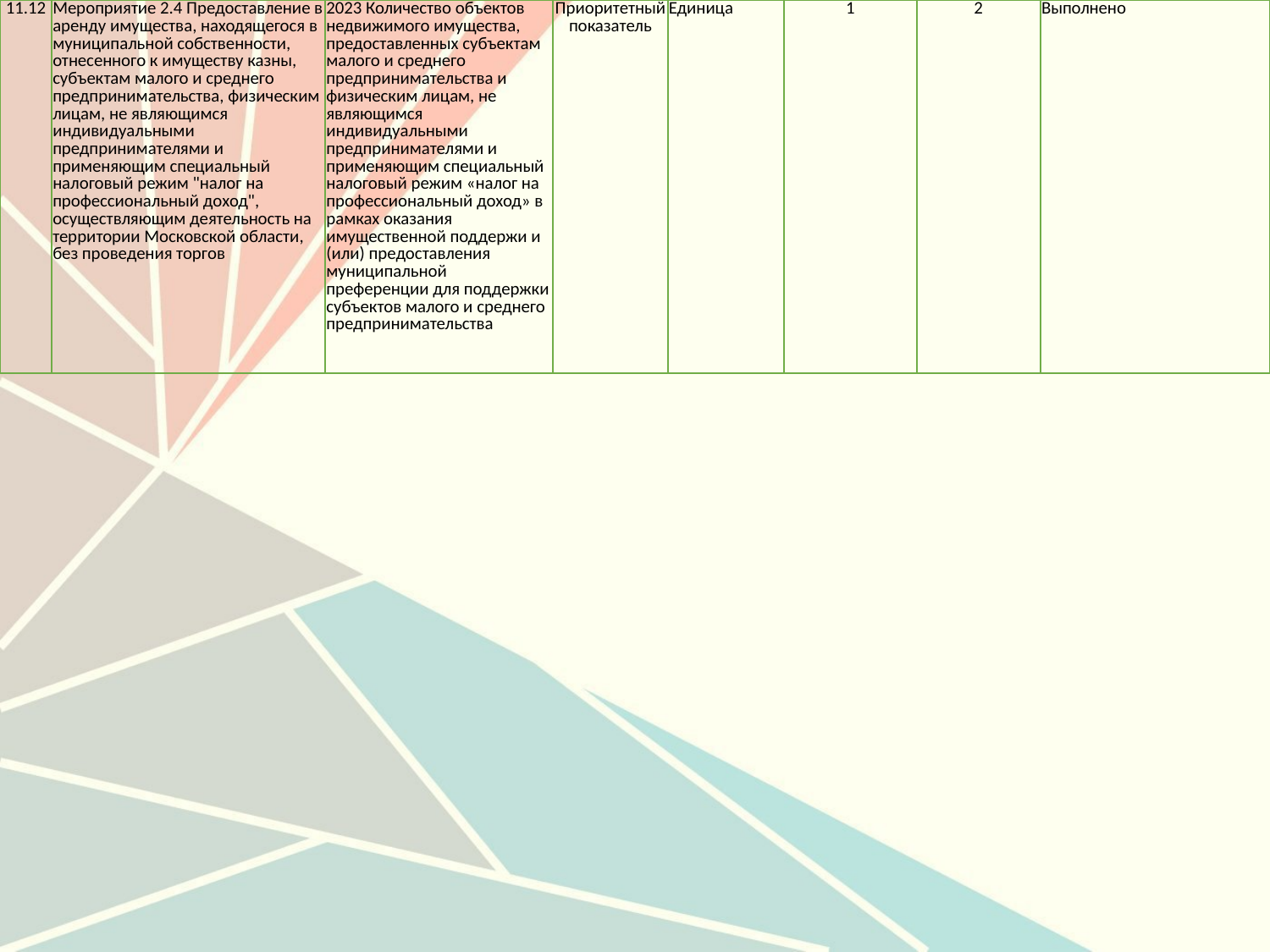

| 11.12 | Мероприятие 2.4 Предоставление в аренду имущества, находящегося в муниципальной собственности, отнесенного к имуществу казны, субъектам малого и среднего предпринимательства, физическим лицам, не являющимся индивидуальными предпринимателями и применяющим специальный налоговый режим "налог на профессиональный доход", осуществляющим деятельность на территории Московской области, без проведения торгов | 2023 Количество объектов недвижимого имущества, предоставленных субъектам малого и среднего предпринимательства и физическим лицам, не являющимся индивидуальными предпринимателями и применяющим специальный налоговый режим «налог на профессиональный доход» в рамках оказания имущественной поддержи и (или) предоставления муниципальной преференции для поддержки субъектов малого и среднего предпринимательства | Приоритетный показатель | Единица | 1 | 2 | Выполнено |
| --- | --- | --- | --- | --- | --- | --- | --- |